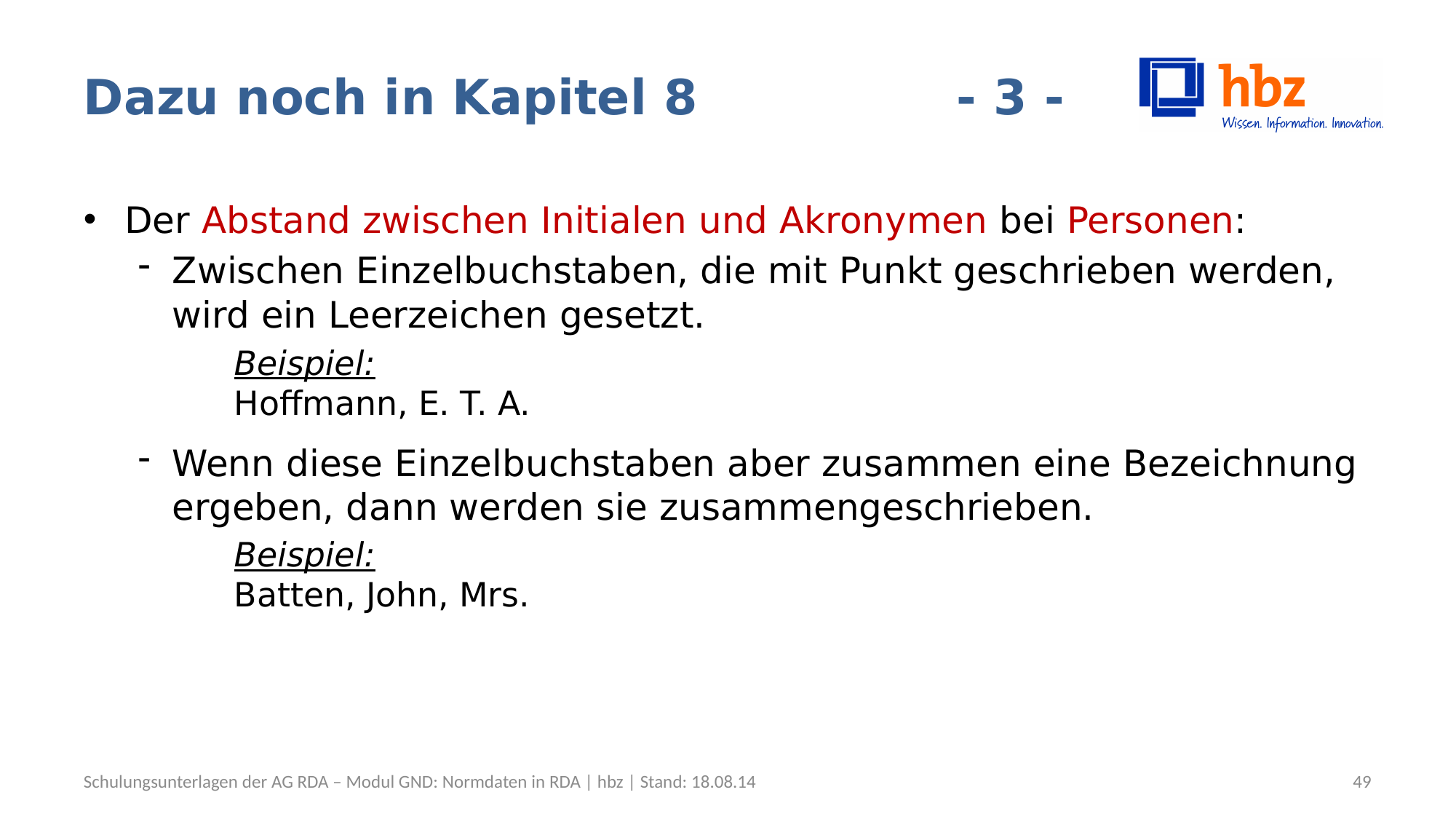

# Dazu noch in Kapitel 8			- 3 -
Der Abstand zwischen Initialen und Akronymen bei Personen:
Zwischen Einzelbuchstaben, die mit Punkt geschrieben werden, wird ein Leerzeichen gesetzt.
Beispiel:
Hoffmann, E. T. A.
Wenn diese Einzelbuchstaben aber zusammen eine Bezeichnung ergeben, dann werden sie zusammengeschrieben.
Beispiel:
Batten, John, Mrs.
Schulungsunterlagen der AG RDA – Modul GND: Normdaten in RDA | hbz | Stand: 18.08.14
49